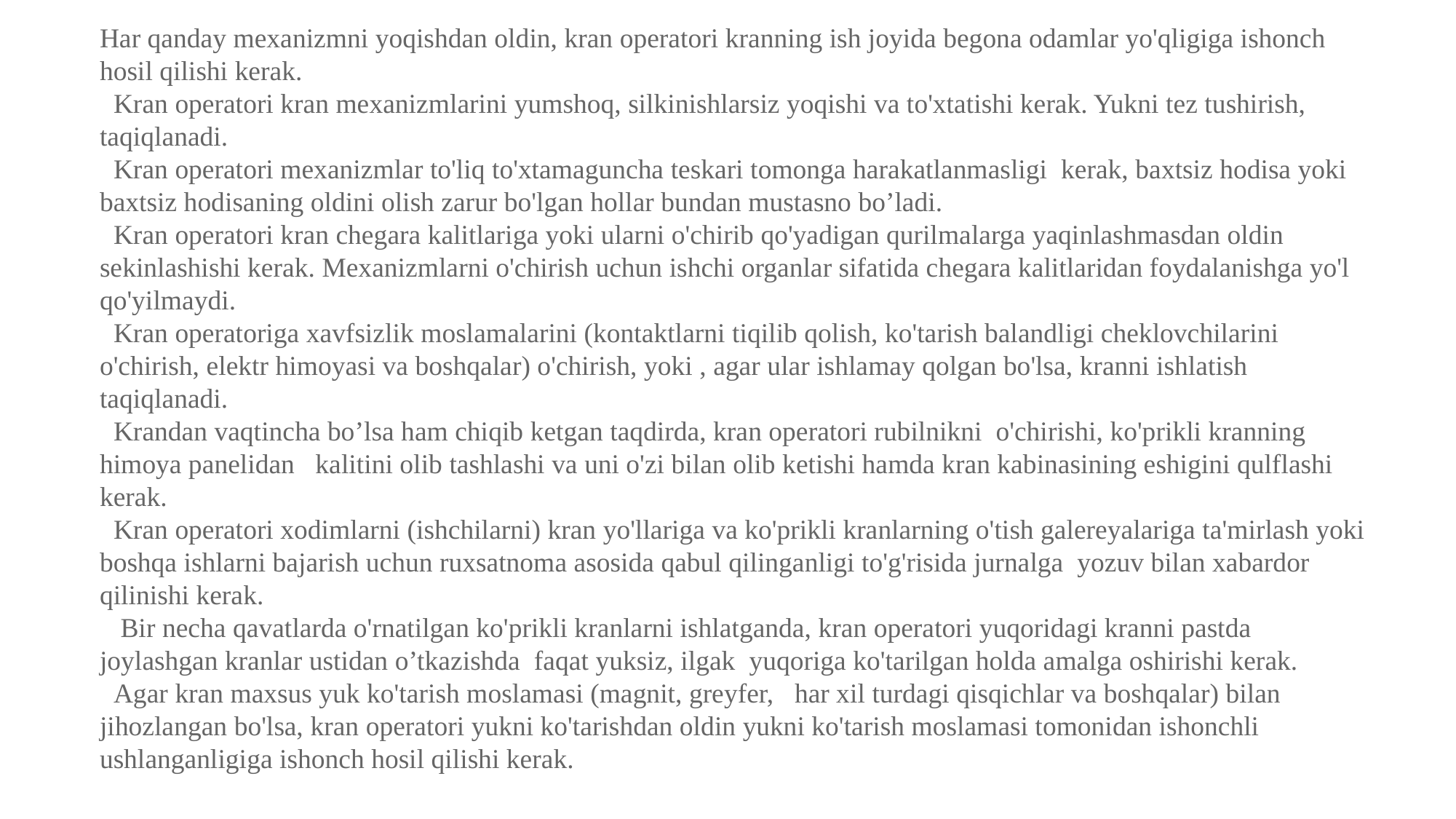

Har qanday mexanizmni yoqishdan oldin, kran operatori kranning ish joyida begona odamlar yo'qligiga ishonch hosil qilishi kerak.
  Kran operatori kran mexanizmlarini yumshoq, silkinishlarsiz yoqishi va to'xtatishi kerak. Yukni tez tushirish,   taqiqlanadi.
  Kran operatori mexanizmlar to'liq to'xtamaguncha teskari tomonga harakatlanmasligi  kerak, baxtsiz hodisa yoki baxtsiz hodisaning oldini olish zarur bo'lgan hollar bundan mustasno bo’ladi.
  Kran operatori kran chegara kalitlariga yoki ularni o'chirib qo'yadigan qurilmalarga yaqinlashmasdan oldin sekinlashishi kerak. Mexanizmlarni o'chirish uchun ishchi organlar sifatida chegara kalitlaridan foydalanishga yo'l qo'yilmaydi.
  Kran operatoriga xavfsizlik moslamalarini (kontaktlarni tiqilib qolish, ko'tarish balandligi cheklovchilarini o'chirish, elektr himoyasi va boshqalar) o'chirish, yoki , agar ular ishlamay qolgan bo'lsa, kranni ishlatish taqiqlanadi.
  Krandan vaqtincha bo’lsa ham chiqib ketgan taqdirda, kran operatori rubilnikni  o'chirishi, ko'prikli kranning himoya panelidan   kalitini olib tashlashi va uni o'zi bilan olib ketishi hamda kran kabinasining eshigini qulflashi kerak.
  Kran operatori xodimlarni (ishchilarni) kran yo'llariga va ko'prikli kranlarning o'tish galereyalariga ta'mirlash yoki boshqa ishlarni bajarish uchun ruxsatnoma asosida qabul qilinganligi to'g'risida jurnalga  yozuv bilan xabardor qilinishi kerak.
   Bir necha qavatlarda o'rnatilgan ko'prikli kranlarni ishlatganda, kran operatori yuqoridagi kranni pastda joylashgan kranlar ustidan o’tkazishda  faqat yuksiz, ilgak  yuqoriga ko'tarilgan holda amalga oshirishi kerak.
  Agar kran maxsus yuk ko'tarish moslamasi (magnit, greyfer,   har xil turdagi qisqichlar va boshqalar) bilan jihozlangan bo'lsa, kran operatori yukni ko'tarishdan oldin yukni ko'tarish moslamasi tomonidan ishonchli ushlanganligiga ishonch hosil qilishi kerak.